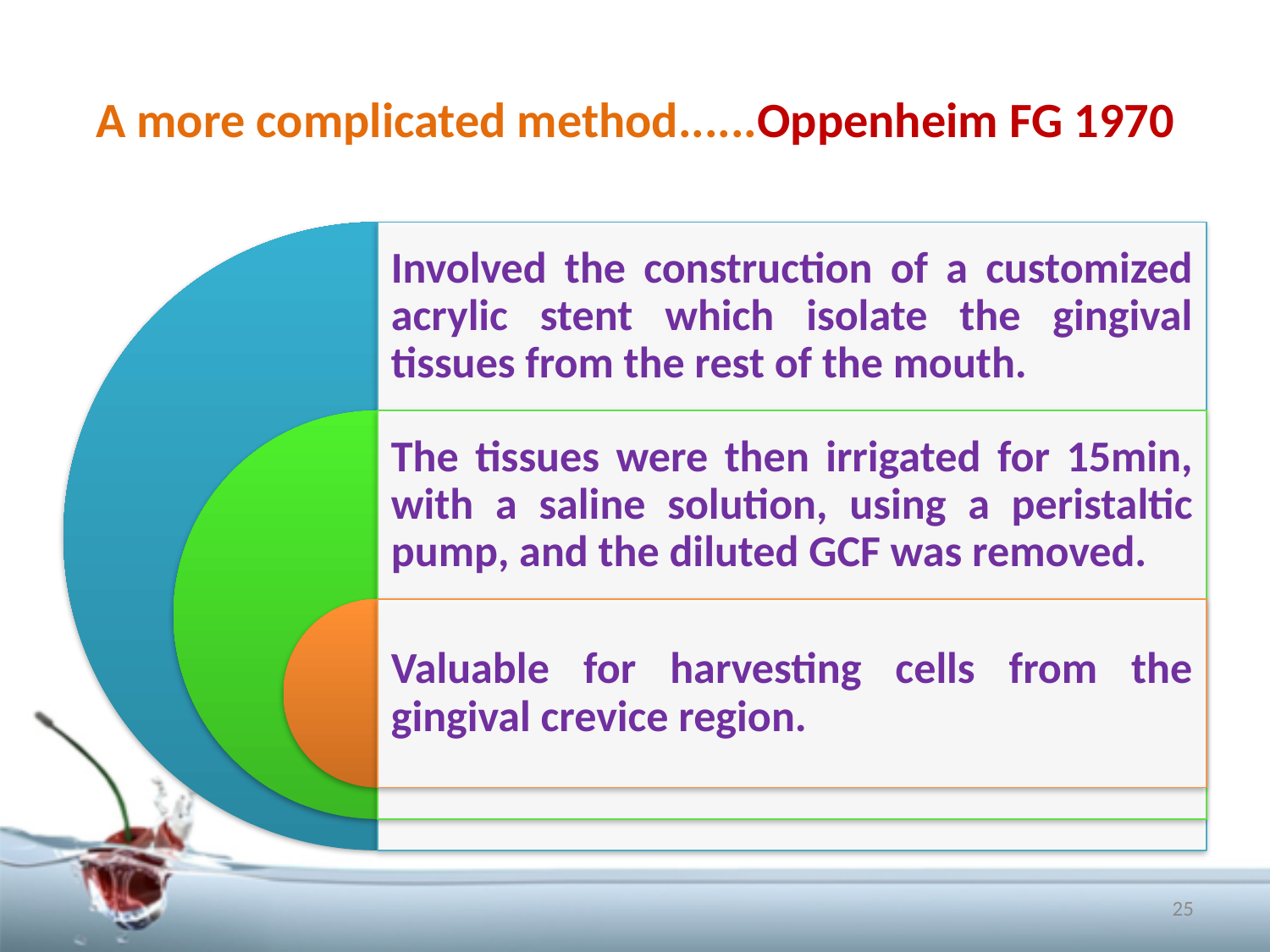

# A more complicated method......Oppenheim FG 1970
Involved the construction of a customized acrylic stent which isolate the gingival tissues from the rest of the mouth.
The tissues were then irrigated for 15min, with a saline solution, using a peristaltic pump, and the diluted GCF was removed.
Valuable for harvesting cells from the gingival crevice region.
25